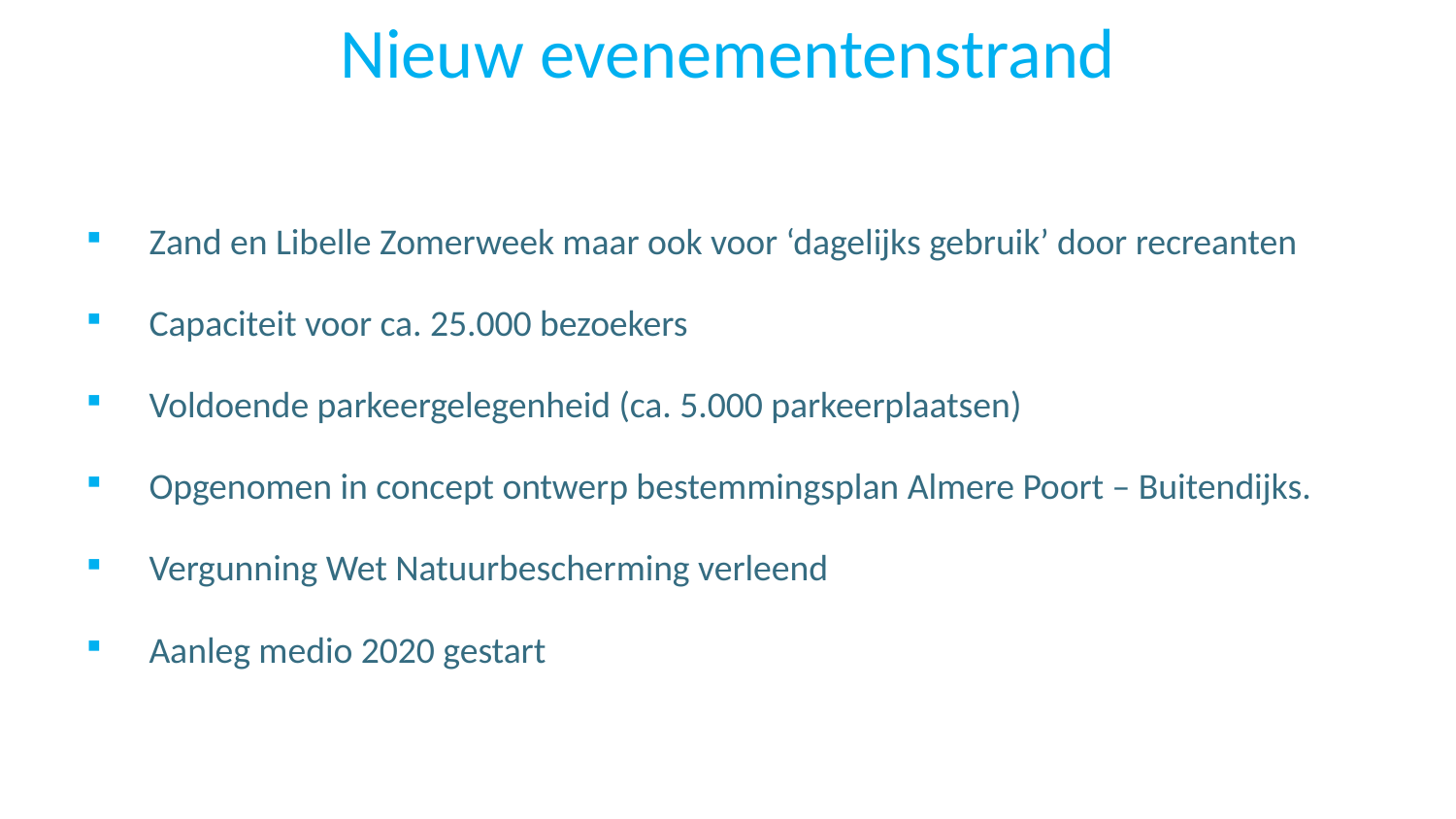

# Nieuw evenementenstrand
Zand en Libelle Zomerweek maar ook voor ‘dagelijks gebruik’ door recreanten
Capaciteit voor ca. 25.000 bezoekers
Voldoende parkeergelegenheid (ca. 5.000 parkeerplaatsen)
Opgenomen in concept ontwerp bestemmingsplan Almere Poort – Buitendijks.
Vergunning Wet Natuurbescherming verleend
Aanleg medio 2020 gestart